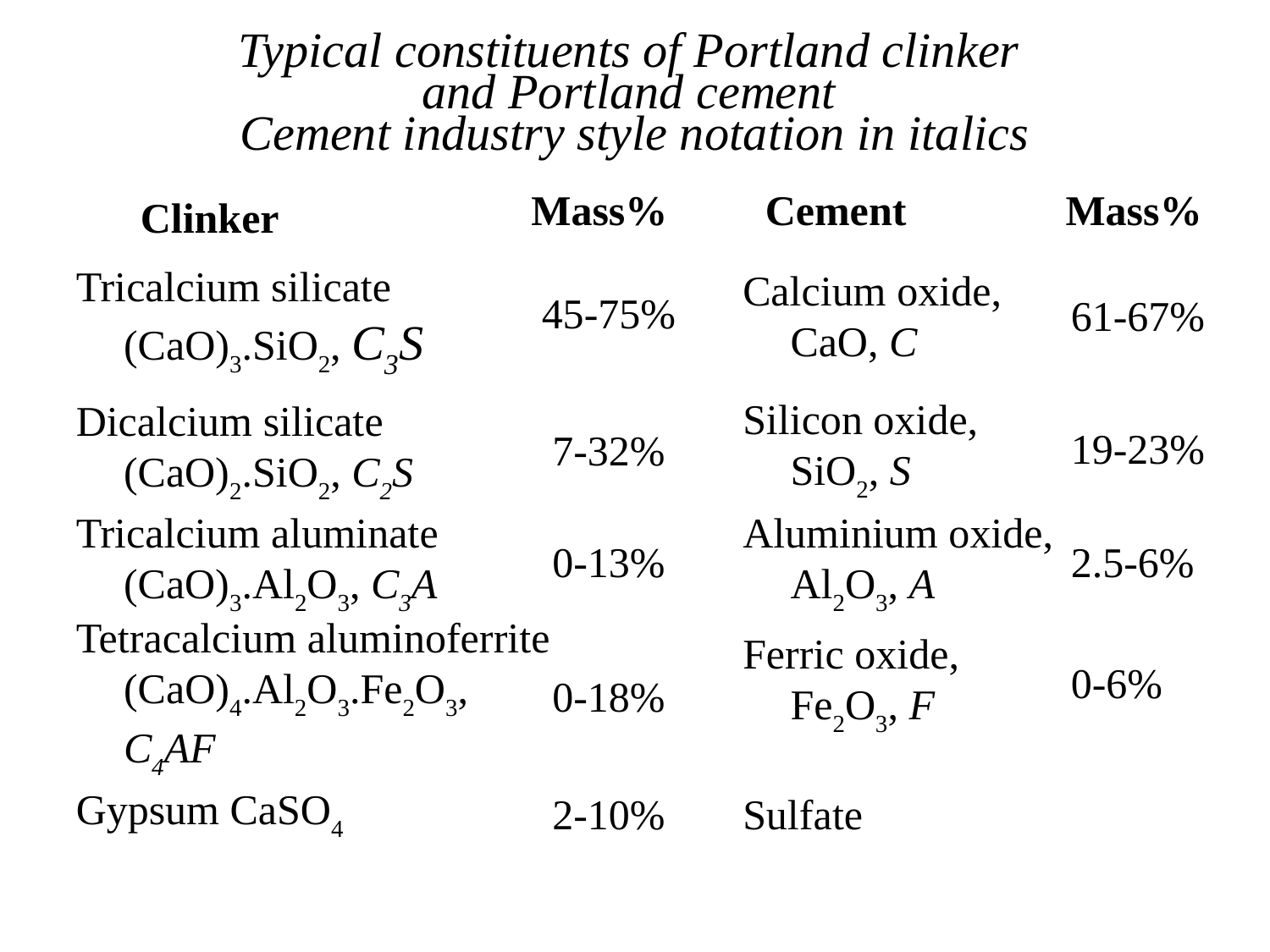

Typical constituents of Portland clinker
and Portland cement
Cement industry style notation in italics
Mass%
Cement
Mass%
         Clinker
45-75%
Calcium oxide, CaO, C
61-67%
Tricalcium silicate (CaO)3.SiO2, C3S
Silicon oxide, SiO2, S
19-23%
Dicalcium silicate  (CaO)2.SiO2, C2S
7-32%
Tricalcium aluminate (CaO)3.Al2O3, C3A
0-13%
Aluminium oxide, Al2O3, A
2.5-6%
Ferric oxide, Fe2O3, F
0-6%
Tetracalcium aluminoferrite (CaO)4.Al2O3.Fe2O3, C4AF
0-18%

Gypsum CaSO4
2-10%
Sulfate